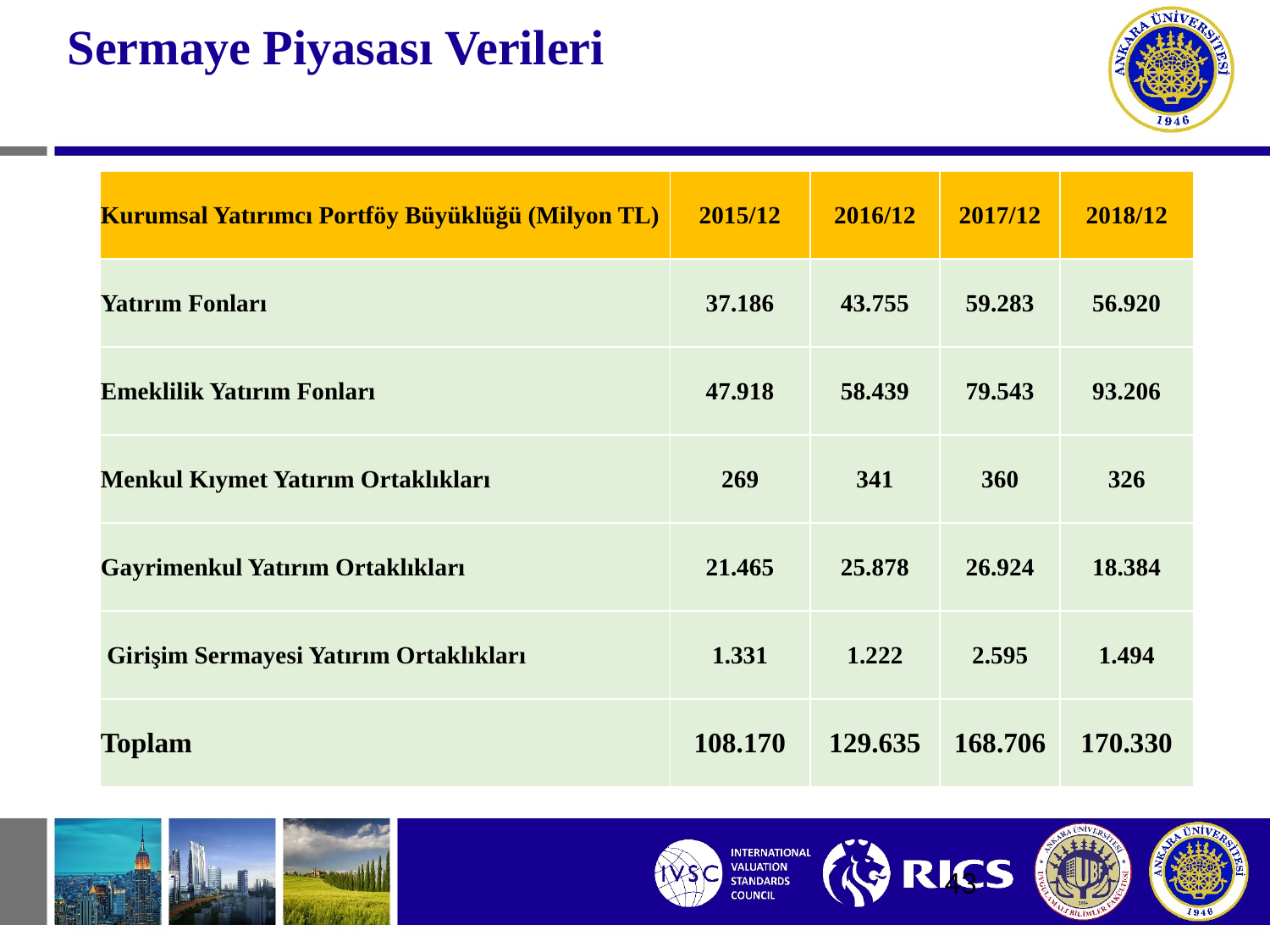

# Sermaye Piyasası Verileri
| Kurumsal Yatırımcı Portföy Büyüklüğü (Milyon TL) | 2015/12 | 2016/12 | 2017/12 | 2018/12 |
| --- | --- | --- | --- | --- |
| Yatırım Fonları | 37.186 | 43.755 | 59.283 | 56.920 |
| Emeklilik Yatırım Fonları | 47.918 | 58.439 | 79.543 | 93.206 |
| Menkul Kıymet Yatırım Ortaklıkları | 269 | 341 | 360 | 326 |
| Gayrimenkul Yatırım Ortaklıkları | 21.465 | 25.878 | 26.924 | 18.384 |
| Girişim Sermayesi Yatırım Ortaklıkları | 1.331 | 1.222 | 2.595 | 1.494 |
| Toplam | 108.170 | 129.635 | 168.706 | 170.330 |
43